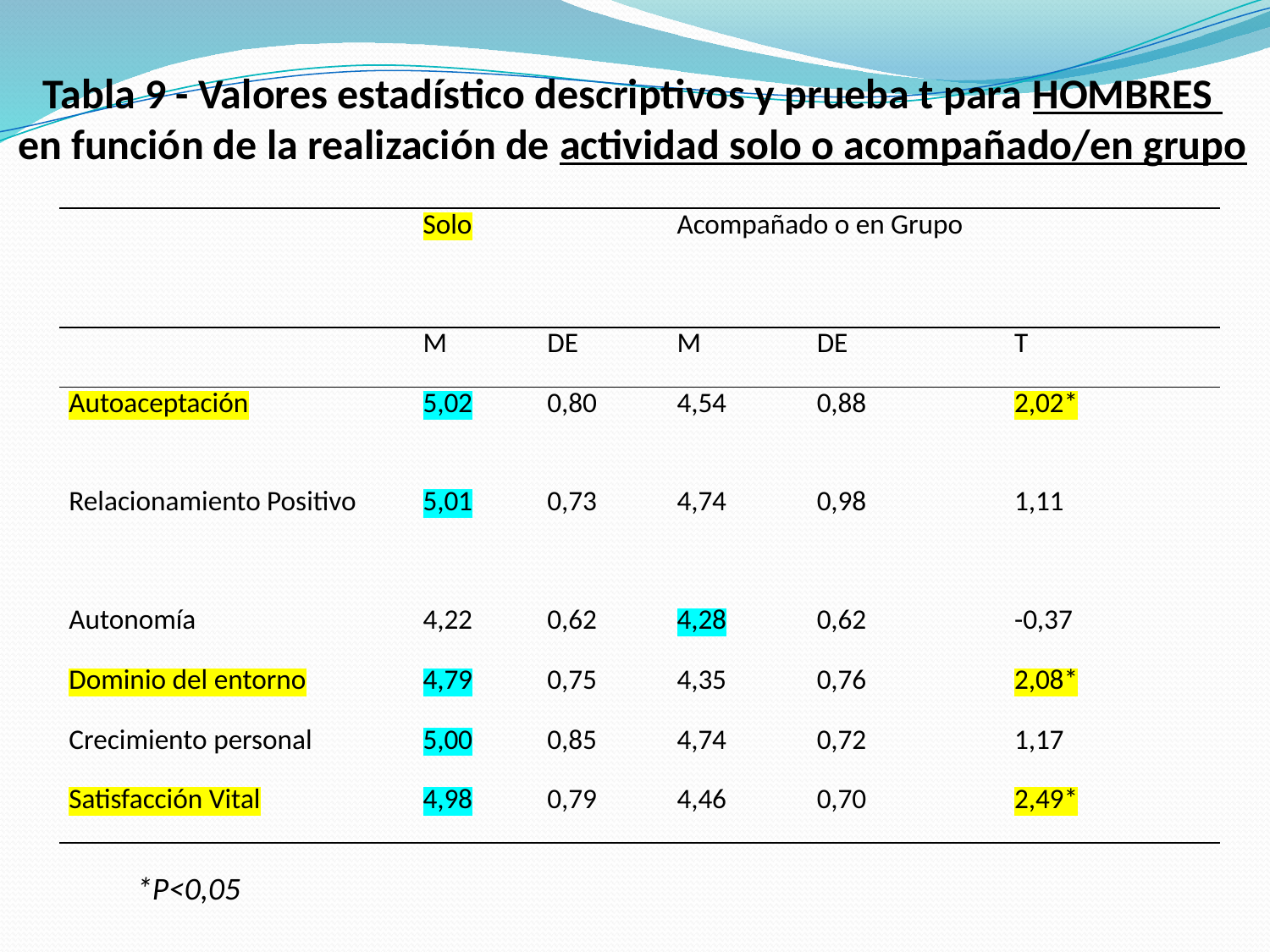

Tabla 9 - Valores estadístico descriptivos y prueba t para HOMBRES
en función de la realización de actividad solo o acompañado/en grupo
|  | Solo |  | Acompañado o en Grupo |  |  |
| --- | --- | --- | --- | --- | --- |
|  | M | DE | M | DE | T |
| Autoaceptación | 5,02 | 0,80 | 4,54 | 0,88 | 2,02\* |
| Relacionamiento Positivo | 5,01 | 0,73 | 4,74 | 0,98 | 1,11 |
| Autonomía | 4,22 | 0,62 | 4,28 | 0,62 | -0,37 |
| Dominio del entorno | 4,79 | 0,75 | 4,35 | 0,76 | 2,08\* |
| Crecimiento personal | 5,00 | 0,85 | 4,74 | 0,72 | 1,17 |
| Satisfacción Vital | 4,98 | 0,79 | 4,46 | 0,70 | 2,49\* |
*P<0,05